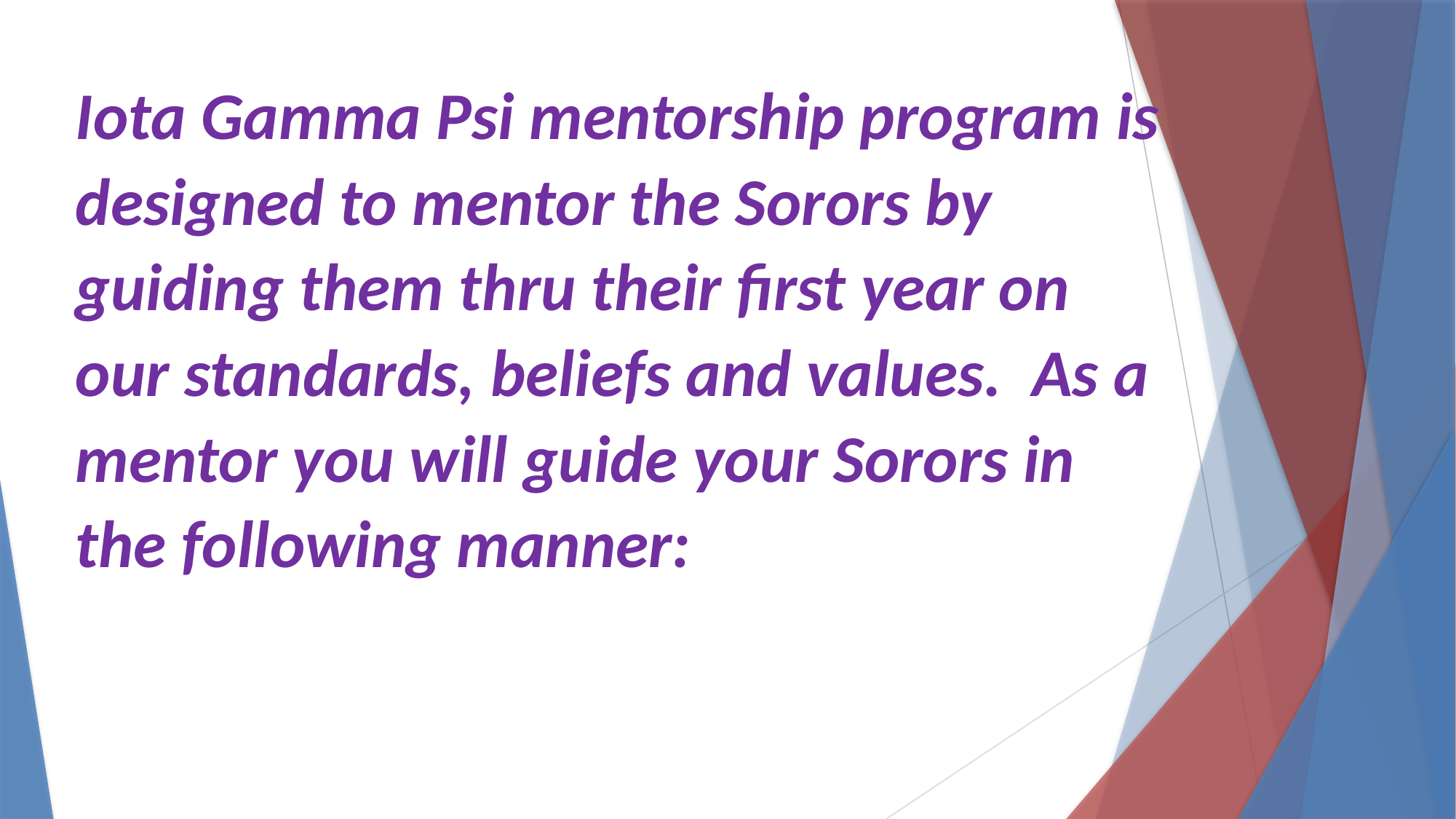

Iota Gamma Psi mentorship program is designed to mentor the Sorors by guiding them thru their first year on our standards, beliefs and values.  As a mentor you will guide your Sorors in the following manner: